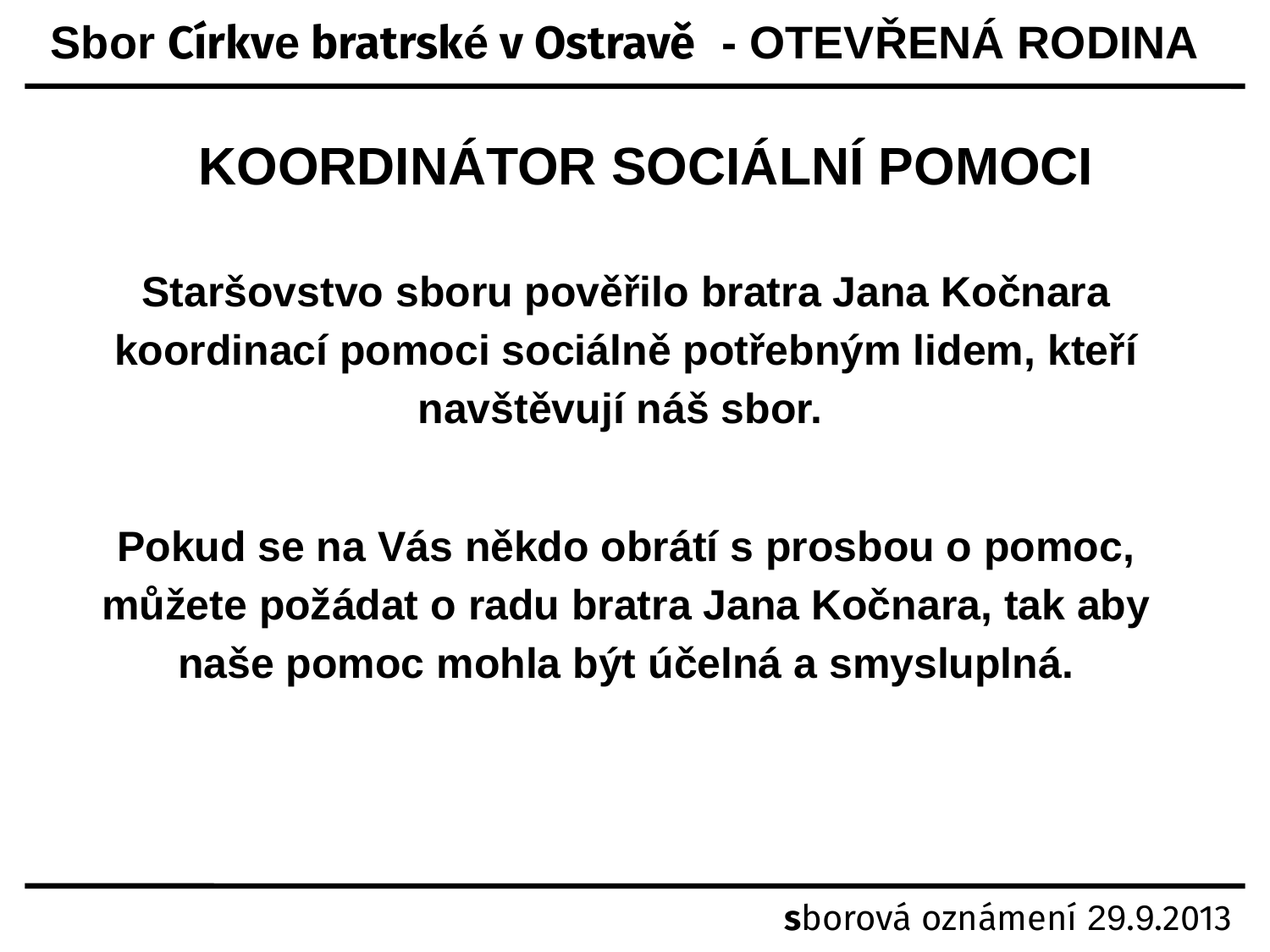

Sbor Církve bratrské v Ostravě  - OTEVŘENÁ RODINA

KOORDINÁTOR SOCIÁLNÍ POMOCI
Staršovstvo sboru pověřilo bratra Jana Kočnara koordinací pomoci sociálně potřebným lidem, kteří navštěvují náš sbor.

Pokud se na Vás někdo obrátí s prosbou o pomoc, můžete požádat o radu bratra Jana Kočnara, tak aby naše pomoc mohla být účelná a smysluplná.

sborová oznámení 29.9.2013